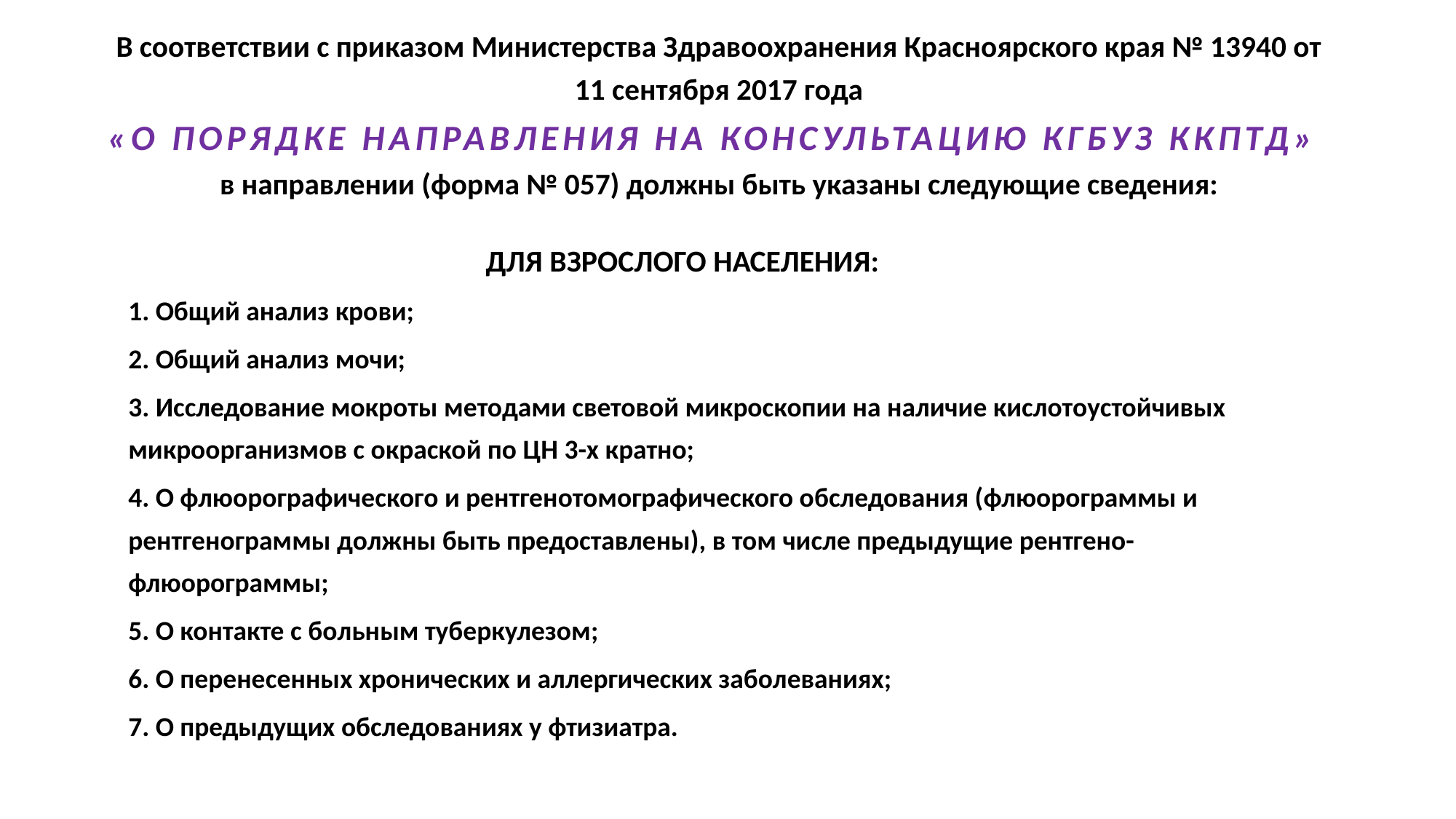

# В соответствии с приказом Министерства Здравоохранения Красноярского края № 13940 от 11 сентября 2017 года «О ПОРЯДКЕ НАПРАВЛЕНИЯ НА КОНСУЛЬТАЦИЮ КГБУЗ ККПТД» в направлении (форма № 057) должны быть указаны следующие сведения:
ДЛЯ ВЗРОСЛОГО НАСЕЛЕНИЯ:
1. Общий анализ крови;
2. Общий анализ мочи;
3. Исследование мокроты методами световой микроскопии на наличие кислотоустойчивых микроорганизмов с окраской по ЦН 3-х кратно;
4. О флюорографического и рентгенотомографического обследования (флюорограммы и рентгенограммы должны быть предоставлены), в том числе предыдущие рентгено-флюорограммы;
5. О контакте с больным туберкулезом;
6. О перенесенных хронических и аллергических заболеваниях;
7. О предыдущих обследованиях у фтизиатра.